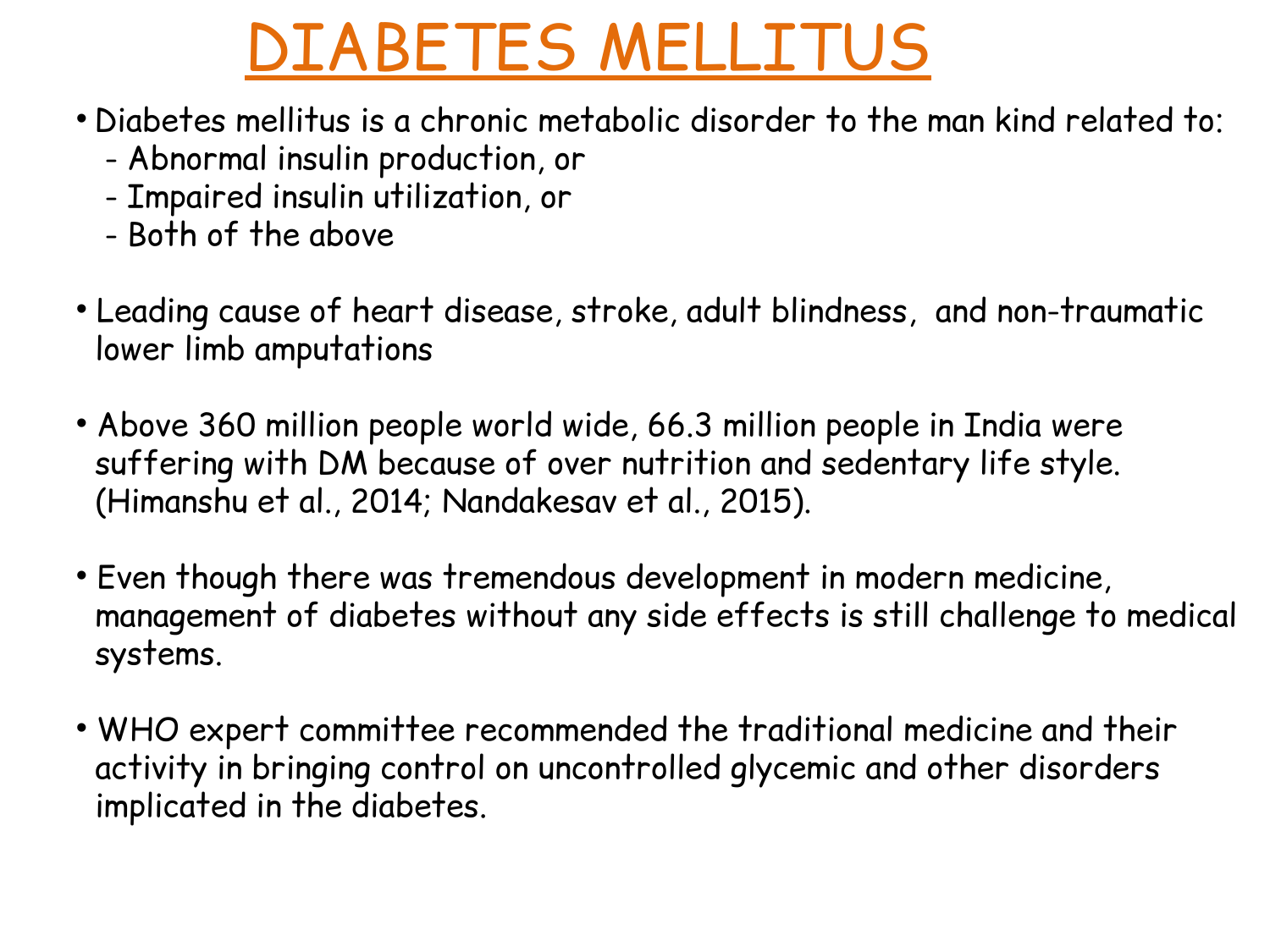

DIABETES MELLITUS
 Diabetes mellitus is a chronic metabolic disorder to the man kind related to:
   - Abnormal insulin production, or
   - Impaired insulin utilization, or
   - Both of the above

 Leading cause of heart disease, stroke, adult blindness,  and non-traumatic
  lower limb amputations

 Above 360 million people world wide, 66.3 million people in India were
  suffering with DM because of over nutrition and sedentary life style.
  (Himanshu et al., 2014; Nandakesav et al., 2015).

 Even though there was tremendous development in modern medicine,
  management of diabetes without any side effects is still challenge to medical
  systems.

 WHO expert committee recommended the traditional medicine and their
  activity in bringing control on uncontrolled glycemic and other disorders
  implicated in the diabetes.